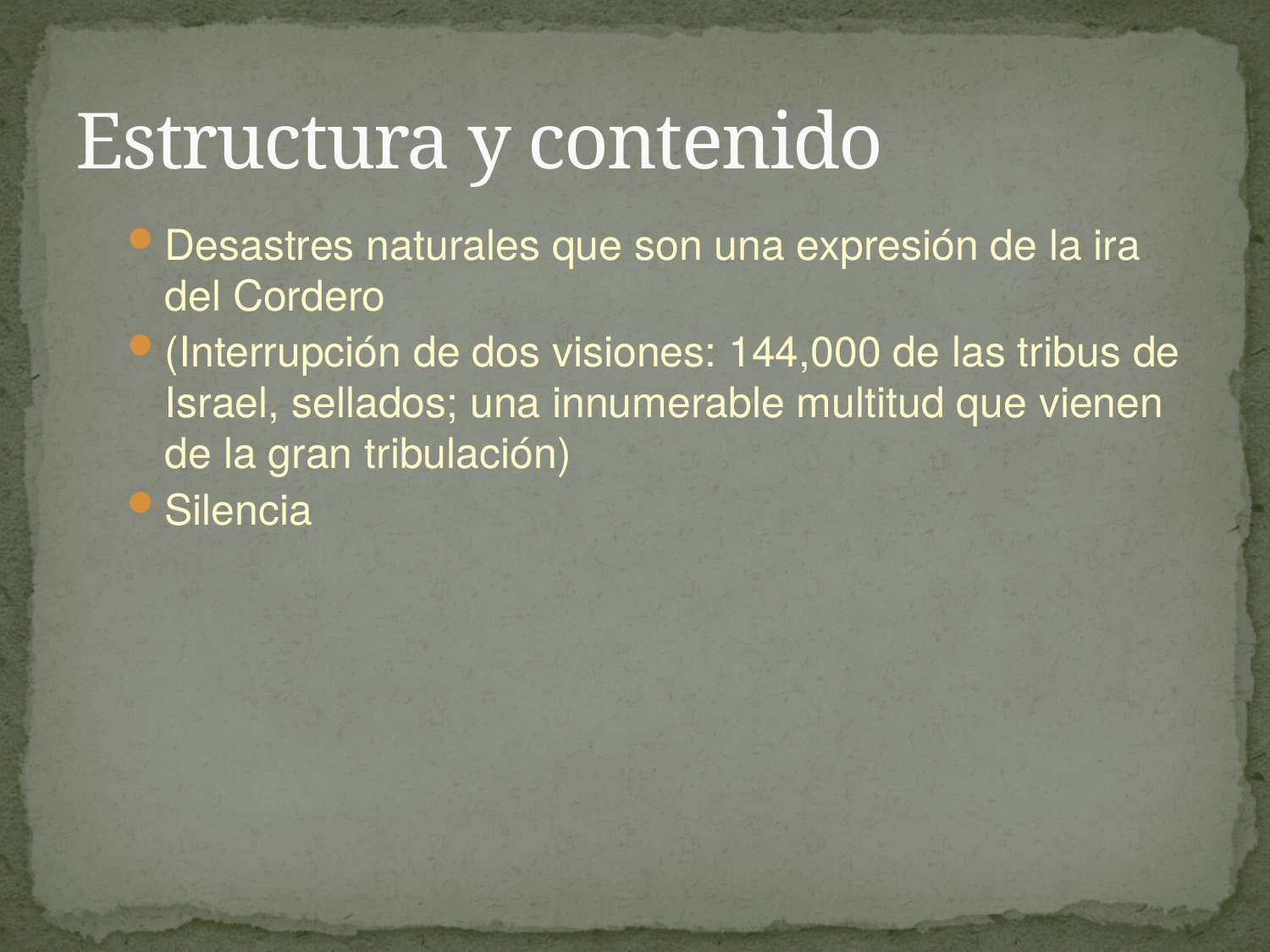

# Estructura y contenido
Desastres naturales que son una expresión de la ira del Cordero
(Interrupción de dos visiones: 144,000 de las tribus de Israel, sellados; una innumerable multitud que vienen de la gran tribulación)
Silencia